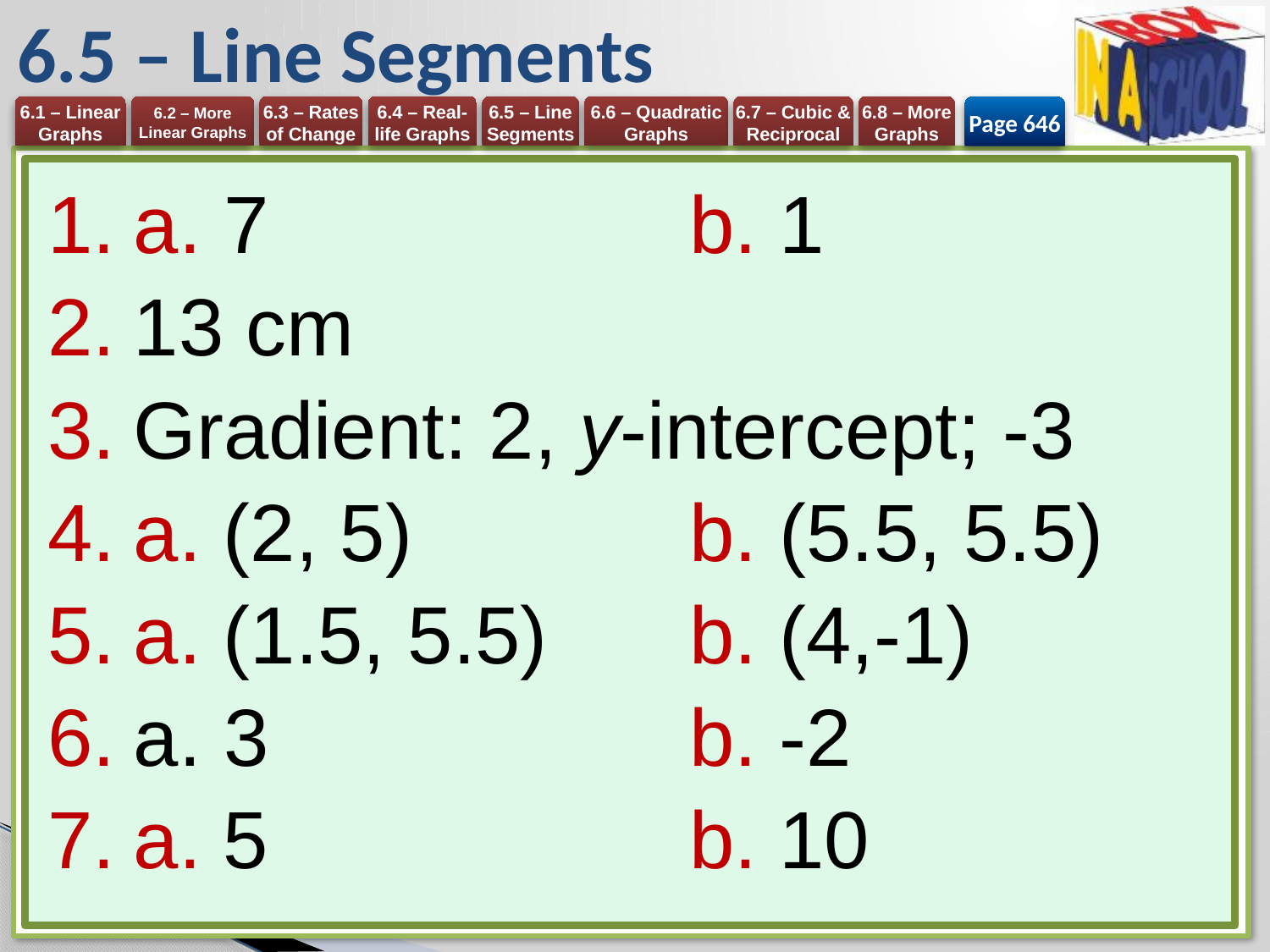

# 6.5 – Line Segments
Page 646
a. 7 		b. 1
13 cm
Gradient: 2, y-intercept; -3
a. (2, 5) 	b. (5.5, 5.5)
a. (1.5, 5.5) 	b. (4,-1)
a. 3 		b. -2
a. 5 		b. 10